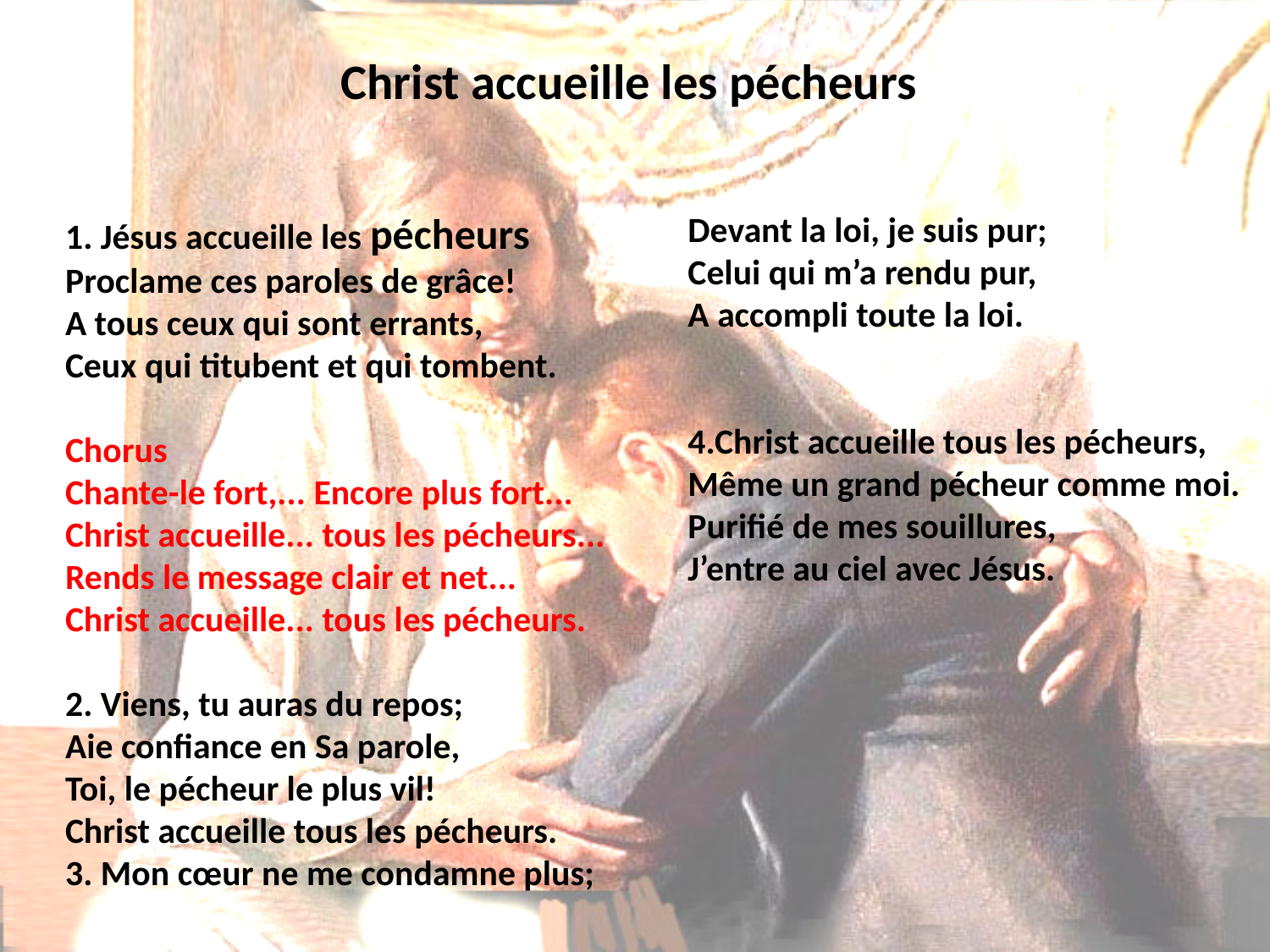

# Christ accueille les pécheurs
1. Jésus accueille les pécheurs
Proclame ces paroles de grâce!
A tous ceux qui sont errants,
Ceux qui titubent et qui tombent.

Chorus
Chante-le fort,... Encore plus fort...
Christ accueille... tous les pécheurs...
Rends le message clair et net...
Christ accueille... tous les pécheurs.

2. Viens, tu auras du repos;
Aie confiance en Sa parole,
Toi, le pécheur le plus vil!
Christ accueille tous les pécheurs.
3. Mon cœur ne me condamne plus;
Devant la loi, je suis pur;
Celui qui m’a rendu pur,
A accompli toute la loi.

4.Christ accueille tous les pécheurs,
Même un grand pécheur comme moi.
Purifié de mes souillures,
J’entre au ciel avec Jésus.